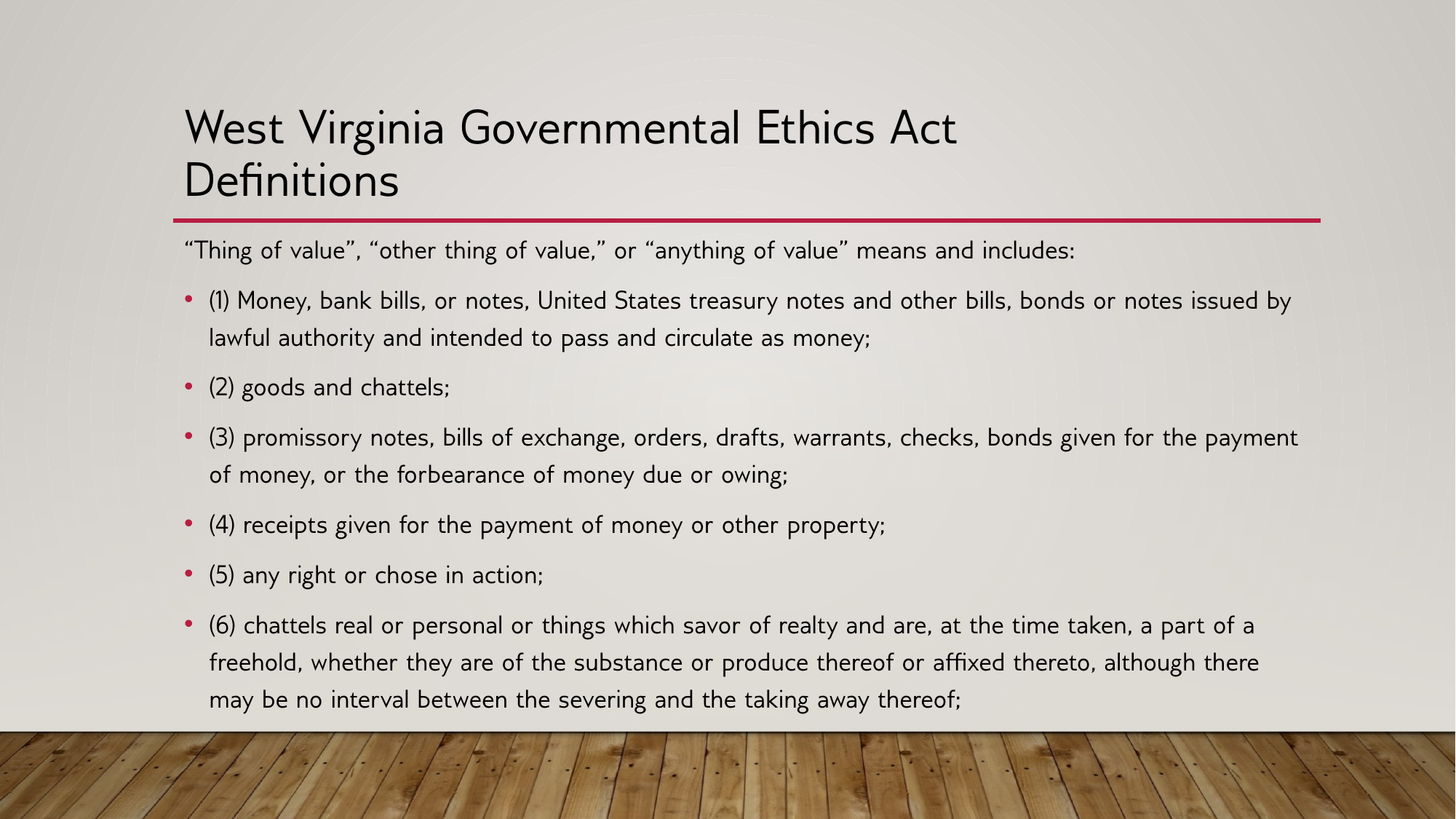

# West Virginia Governmental Ethics Act Definitions
“Thing of value”, “other thing of value,” or “anything of value” means and includes:
(1) Money, bank bills, or notes, United States treasury notes and other bills, bonds or notes issued by lawful authority and intended to pass and circulate as money;
(2) goods and chattels;
(3) promissory notes, bills of exchange, orders, drafts, warrants, checks, bonds given for the payment of money, or the forbearance of money due or owing;
(4) receipts given for the payment of money or other property;
(5) any right or chose in action;
(6) chattels real or personal or things which savor of realty and are, at the time taken, a part of a freehold, whether they are of the substance or produce thereof or affixed thereto, although there may be no interval between the severing and the taking away thereof;